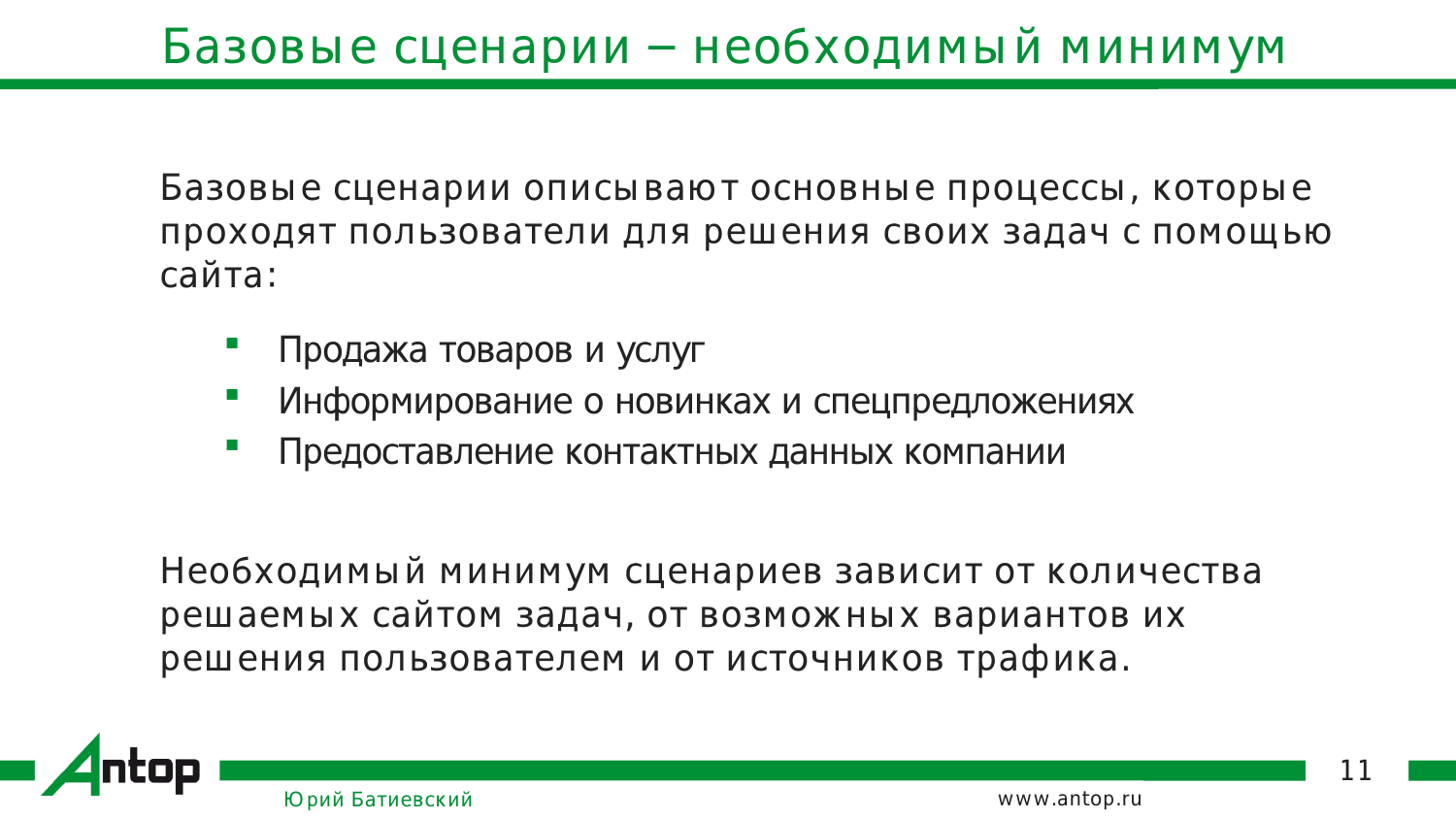

# Базовые сценарии – необходимый минимум
Базовые сценарии описывают основные процессы, которые проходят пользователи для решения своих задач с помощью сайта:
Продажа товаров и услуг
Информирование о новинках и спецпредложениях
Предоставление контактных данных компании

Необходимый минимум сценариев зависит от количества решаемых сайтом задач, от возможных вариантов их решения пользователем и от источников трафика.
11
Юрий Батиевский